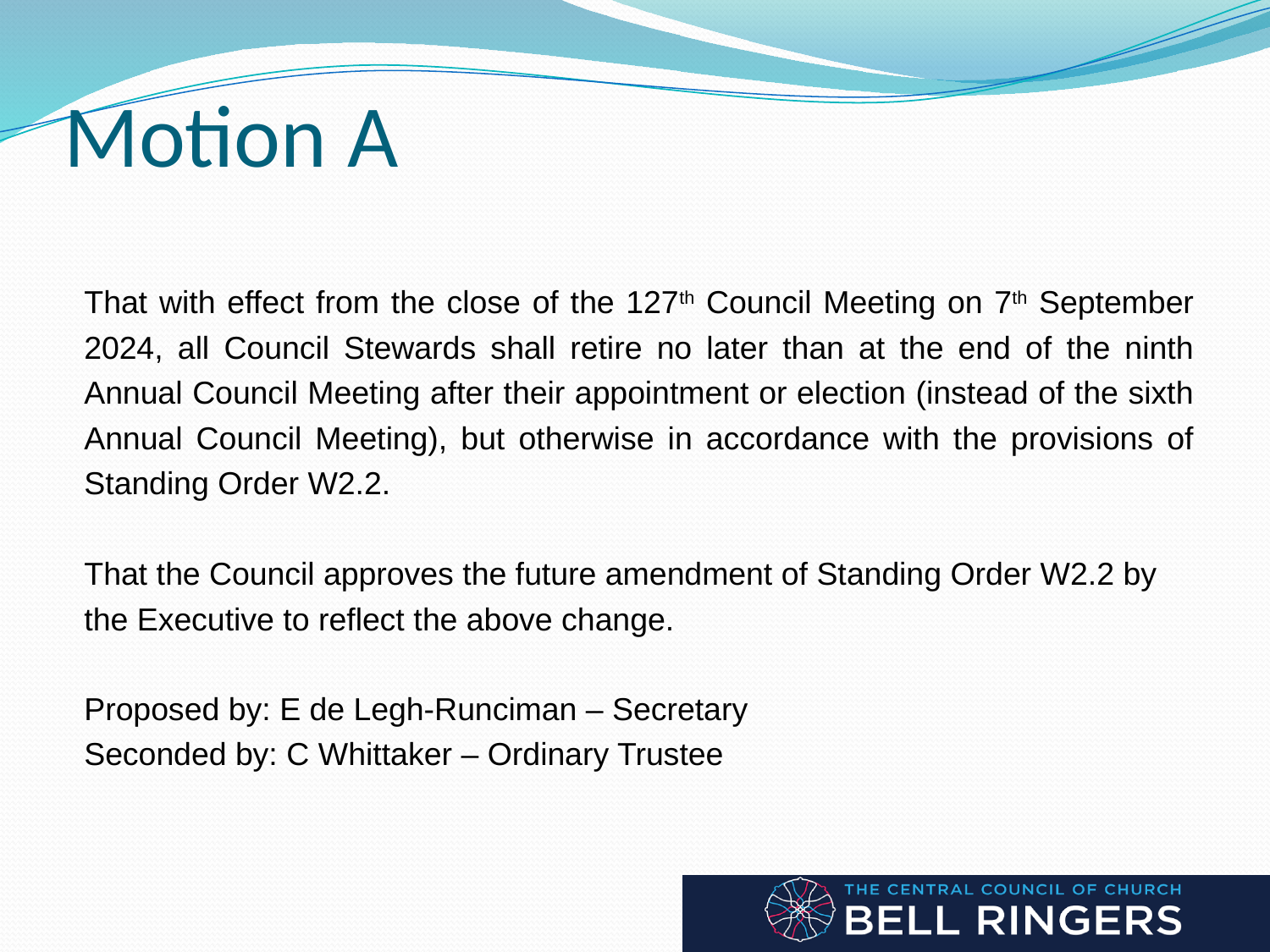

# Motion A
That with effect from the close of the 127th Council Meeting on 7th September 2024, all Council Stewards shall retire no later than at the end of the ninth Annual Council Meeting after their appointment or election (instead of the sixth Annual Council Meeting), but otherwise in accordance with the provisions of Standing Order W2.2.

That the Council approves the future amendment of Standing Order W2.2 by the Executive to reflect the above change.

Proposed by: E de Legh-Runciman – Secretary
Seconded by: C Whittaker – Ordinary Trustee